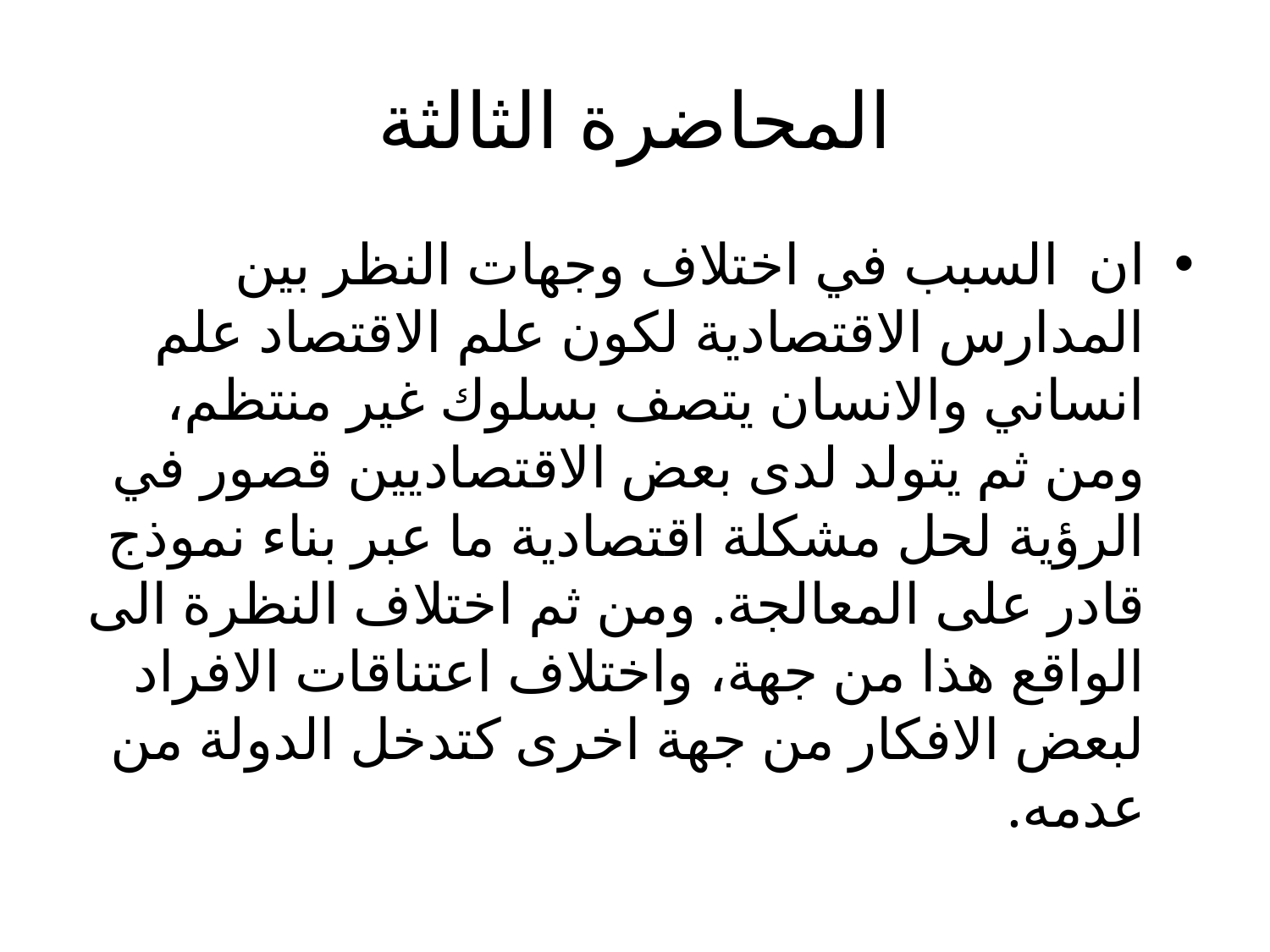

# المحاضرة الثالثة
ان  السبب في اختلاف وجهات النظر بين المدارس الاقتصادية لكون علم الاقتصاد علم انساني والانسان يتصف بسلوك غير منتظم، ومن ثم يتولد لدى بعض الاقتصاديين قصور في الرؤية لحل مشكلة اقتصادية ما عبر بناء نموذج قادر على المعالجة. ومن ثم اختلاف النظرة الى الواقع هذا من جهة، واختلاف اعتناقات الافراد لبعض الافكار من جهة اخرى كتدخل الدولة من عدمه.